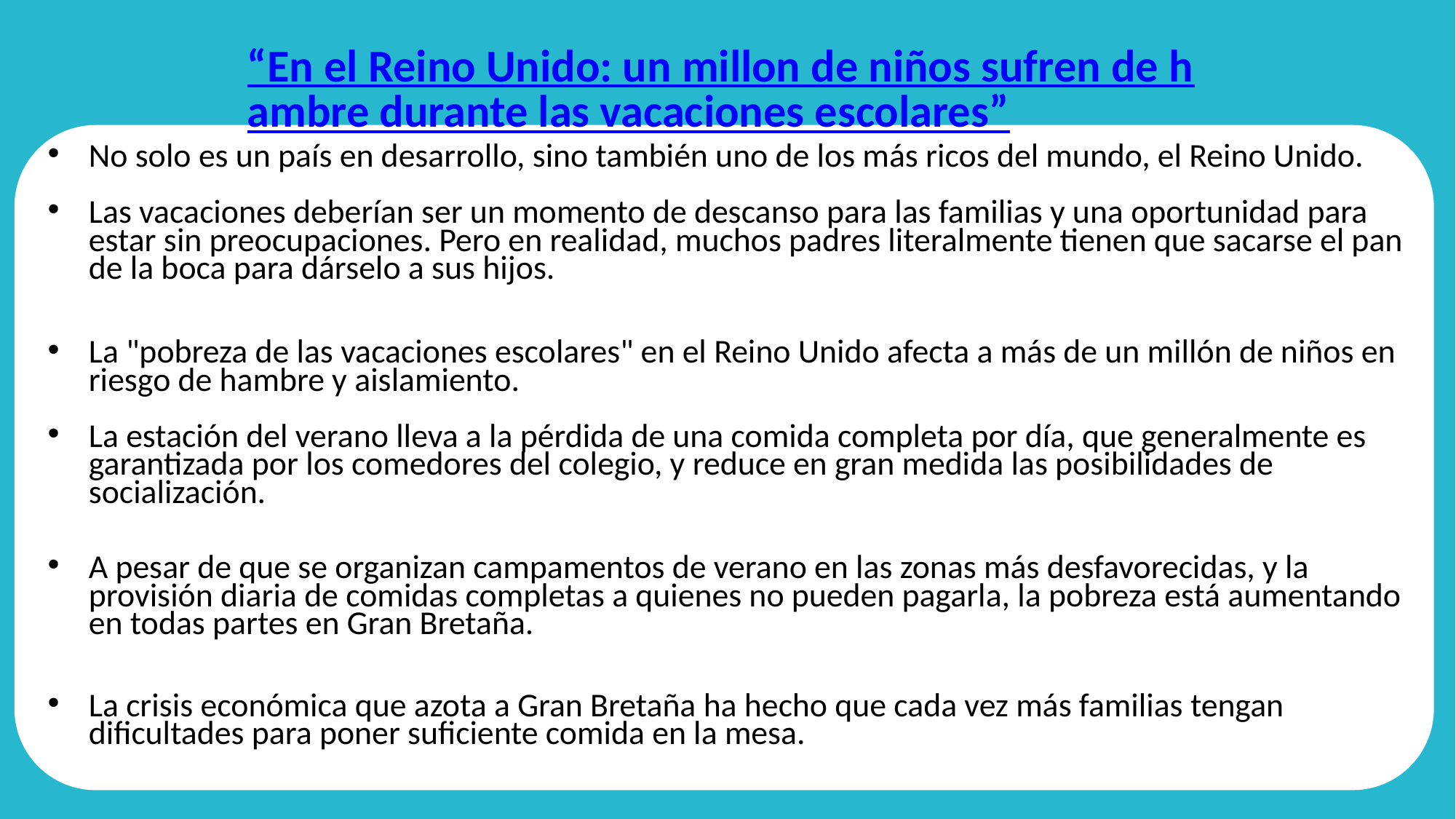

# “En el Reino Unido: un millon de niños sufren de hambre durante las vacaciones escolares”

No solo es un país en desarrollo, sino también uno de los más ricos del mundo, el Reino Unido.

Las vacaciones deberían ser un momento de descanso para las familias y una oportunidad para estar sin preocupaciones. Pero en realidad, muchos padres literalmente tienen que sacarse el pan de la boca para dárselo a sus hijos.

La "pobreza de las vacaciones escolares" en el Reino Unido afecta a más de un millón de niños en riesgo de hambre y aislamiento.

La estación del verano lleva a la pérdida de una comida completa por día, que generalmente es garantizada por los comedores del colegio, y reduce en gran medida las posibilidades de socialización.

A pesar de que se organizan campamentos de verano en las zonas más desfavorecidas, y la provisión diaria de comidas completas a quienes no pueden pagarla, la pobreza está aumentando en todas partes en Gran Bretaña.

La crisis económica que azota a Gran Bretaña ha hecho que cada vez más familias tengan dificultades para poner suficiente comida en la mesa.